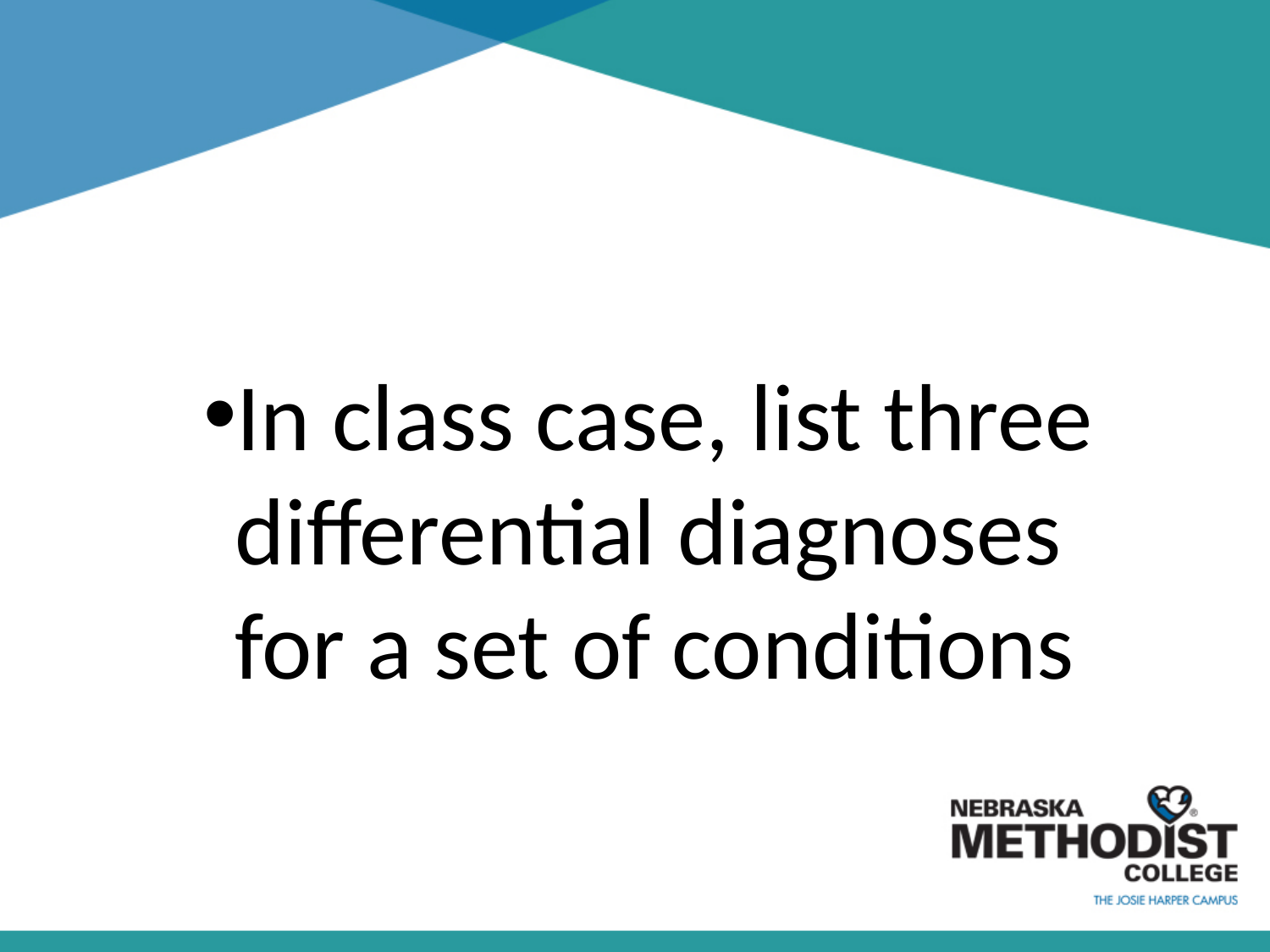

#
In class case, list three differential diagnoses for a set of conditions